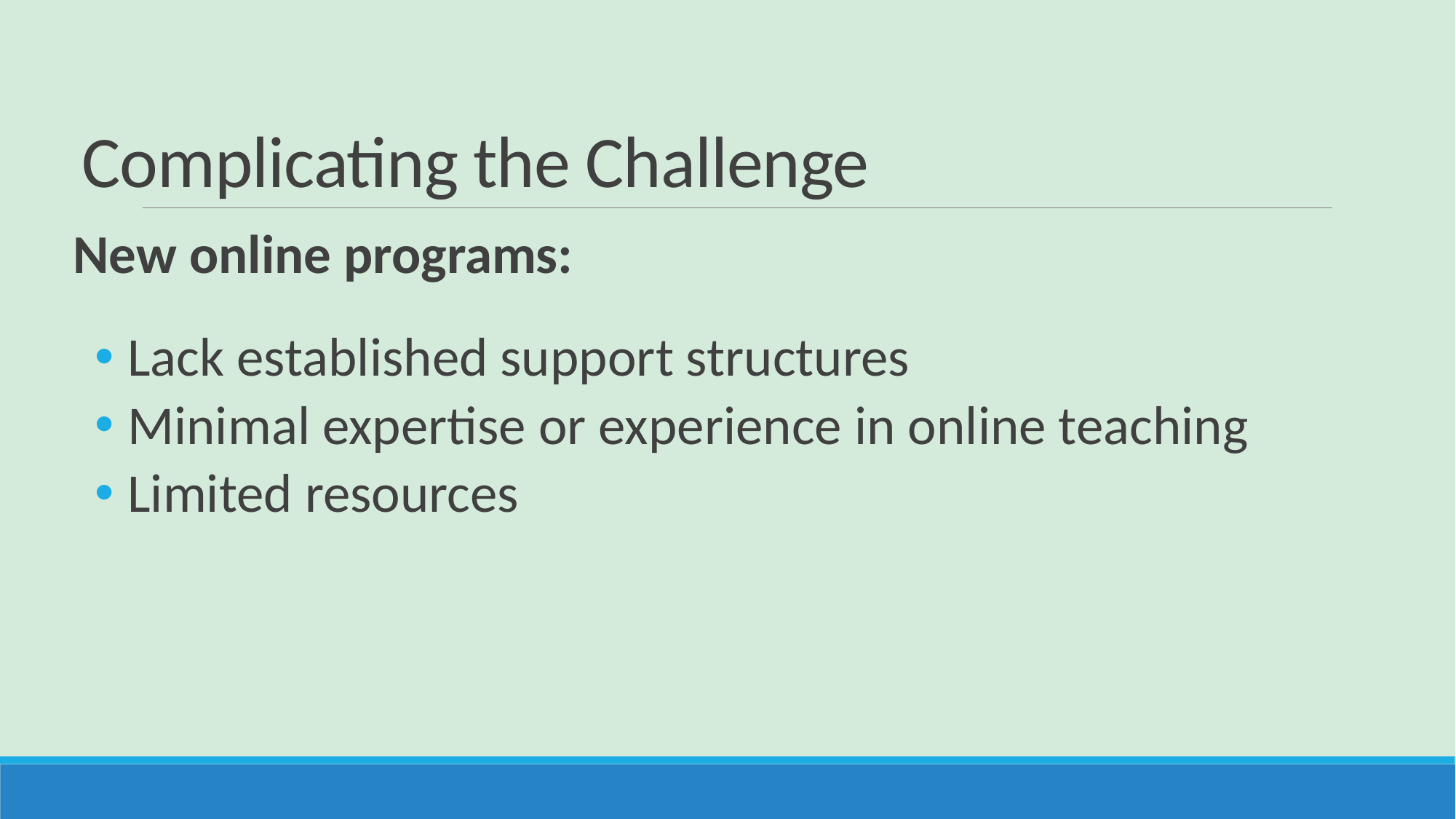

# Complicating the Challenge
New online programs:

Lack established support structures
Minimal expertise or experience in online teaching
Limited resources